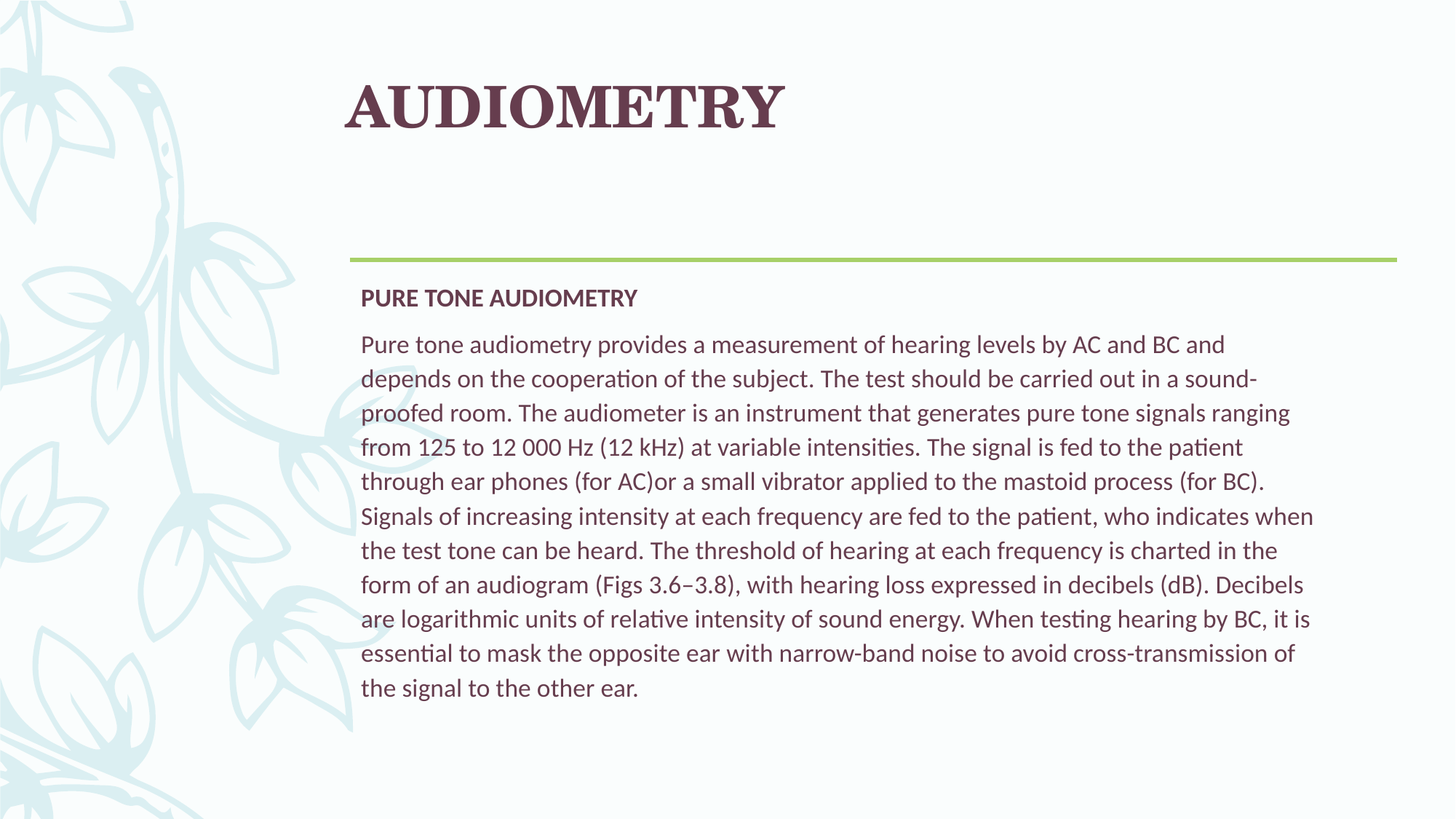

# AUDIOMETRY
PURE TONE AUDIOMETRY
Pure tone audiometry provides a measurement of hearing levels by AC and BC and depends on the cooperation of the subject. The test should be carried out in a sound-proofed room. The audiometer is an instrument that generates pure tone signals ranging from 125 to 12 000 Hz (12 kHz) at variable intensities. The signal is fed to the patient through ear phones (for AC)or a small vibrator applied to the mastoid process (for BC). Signals of increasing intensity at each frequency are fed to the patient, who indicates when the test tone can be heard. The threshold of hearing at each frequency is charted in the form of an audiogram (Figs 3.6–3.8), with hearing loss expressed in decibels (dB). Decibels are logarithmic units of relative intensity of sound energy. When testing hearing by BC, it is essential to mask the opposite ear with narrow-band noise to avoid cross-transmission of the signal to the other ear.